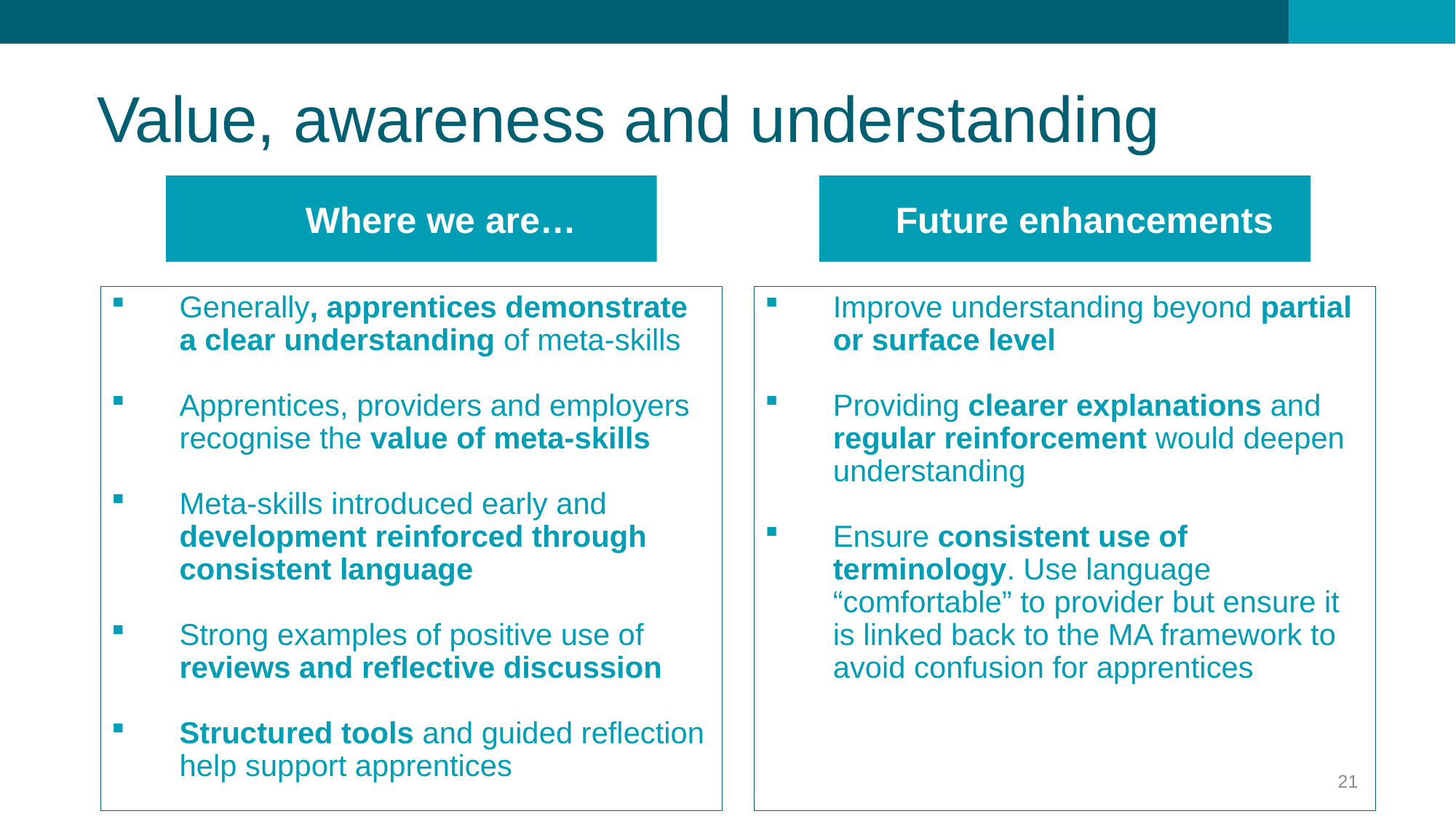

Value, awareness and understanding
#

Where we are…

Future enhancements
Improve understanding beyond partial or surface level

Providing clearer explanations and regular reinforcement would deepen understanding

Ensure consistent use of terminology. Use language “comfortable” to provider but ensure it is linked back to the MA framework to avoid confusion for apprentices

Generally, apprentices demonstrate a clear understanding of meta-skills

Apprentices, providers and employers recognise the value of meta-skills

Meta-skills introduced early and  development reinforced through consistent language

Strong examples of positive use of reviews and reflective discussion

Structured tools and guided reflection help support apprentices

21